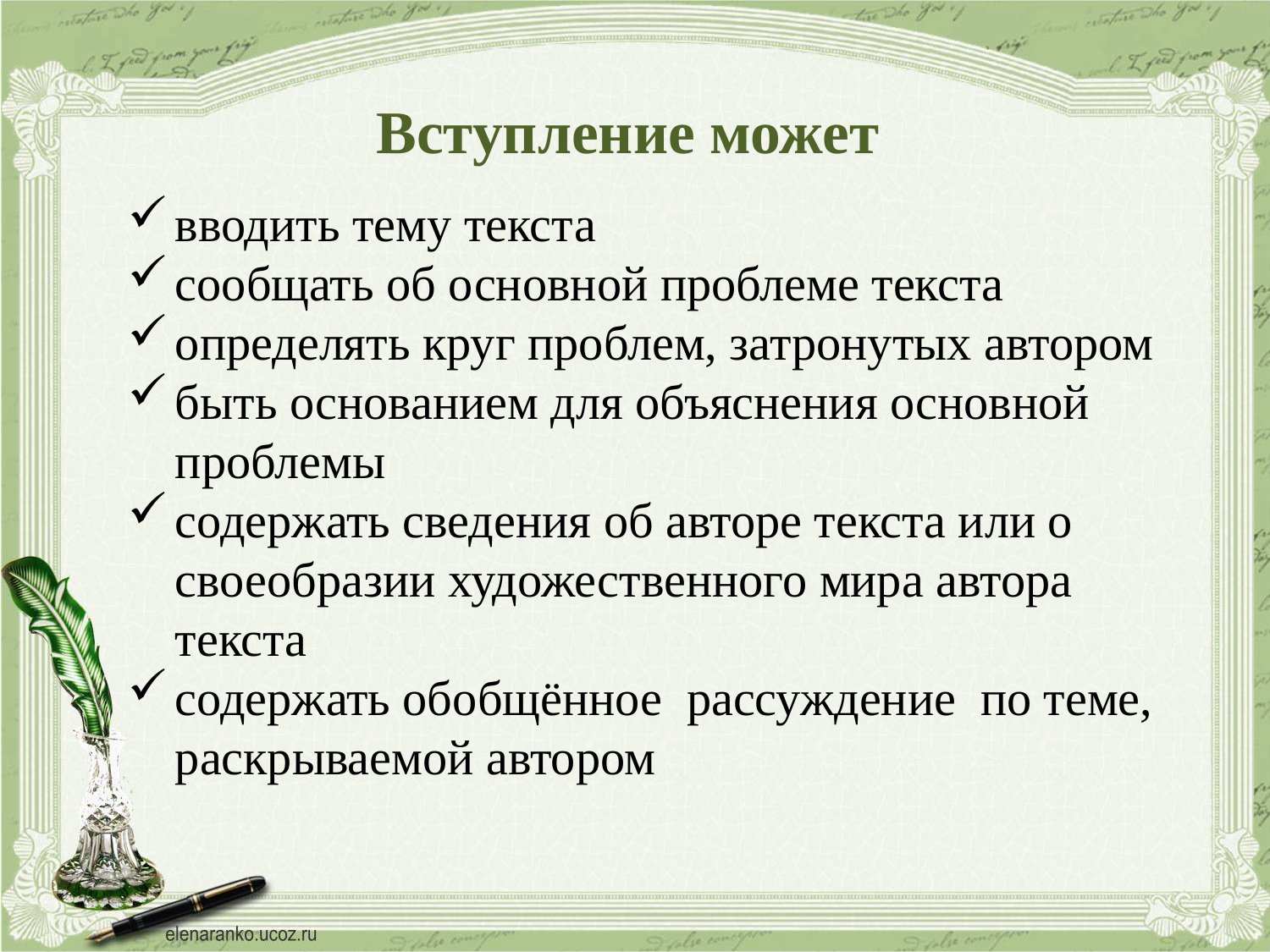

# Вступление может
вводить тему текста
сообщать об основной проблеме текста
определять круг проблем, затронутых автором
быть основанием для объяснения основной проблемы
содержать сведения об авторе текста или о своеобразии художественного мира автора текста
содержать обобщённое  рассуждение  по теме, раскрываемой автором